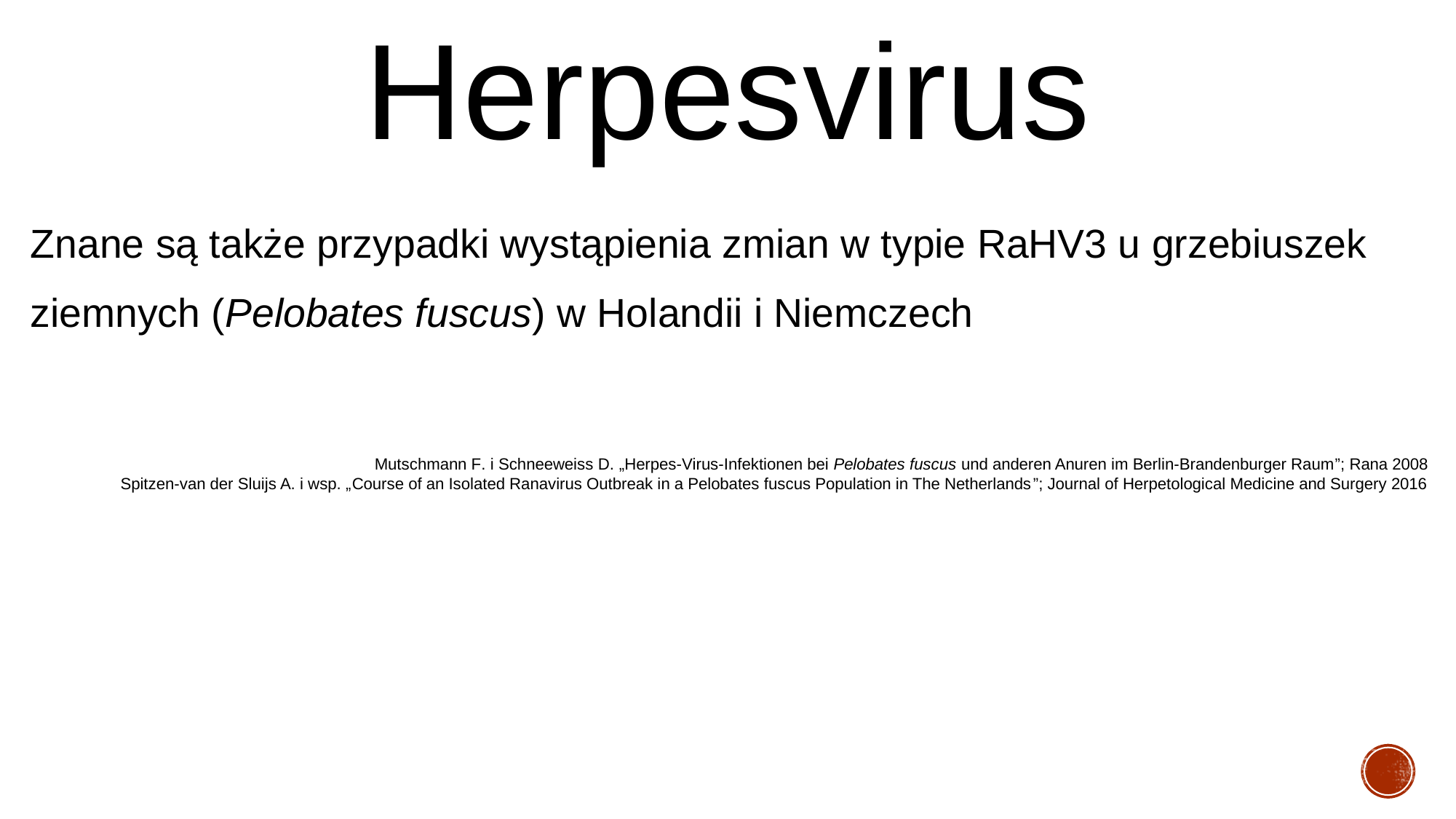

Herpesvirus
Znane są także przypadki wystąpienia zmian w typie RaHV3 u grzebiuszek ziemnych (Pelobates fuscus) w Holandii i Niemczech

Mutschmann F. i Schneeweiss D. „Herpes-Virus-Infektionen bei Pelobates fuscus und anderen Anuren im Berlin-Brandenburger Raum”; Rana 2008
Spitzen-van der Sluijs A. i wsp. „Course of an Isolated Ranavirus Outbreak in a Pelobates fuscus Population in The Netherlands”; Journal of Herpetological Medicine and Surgery 2016